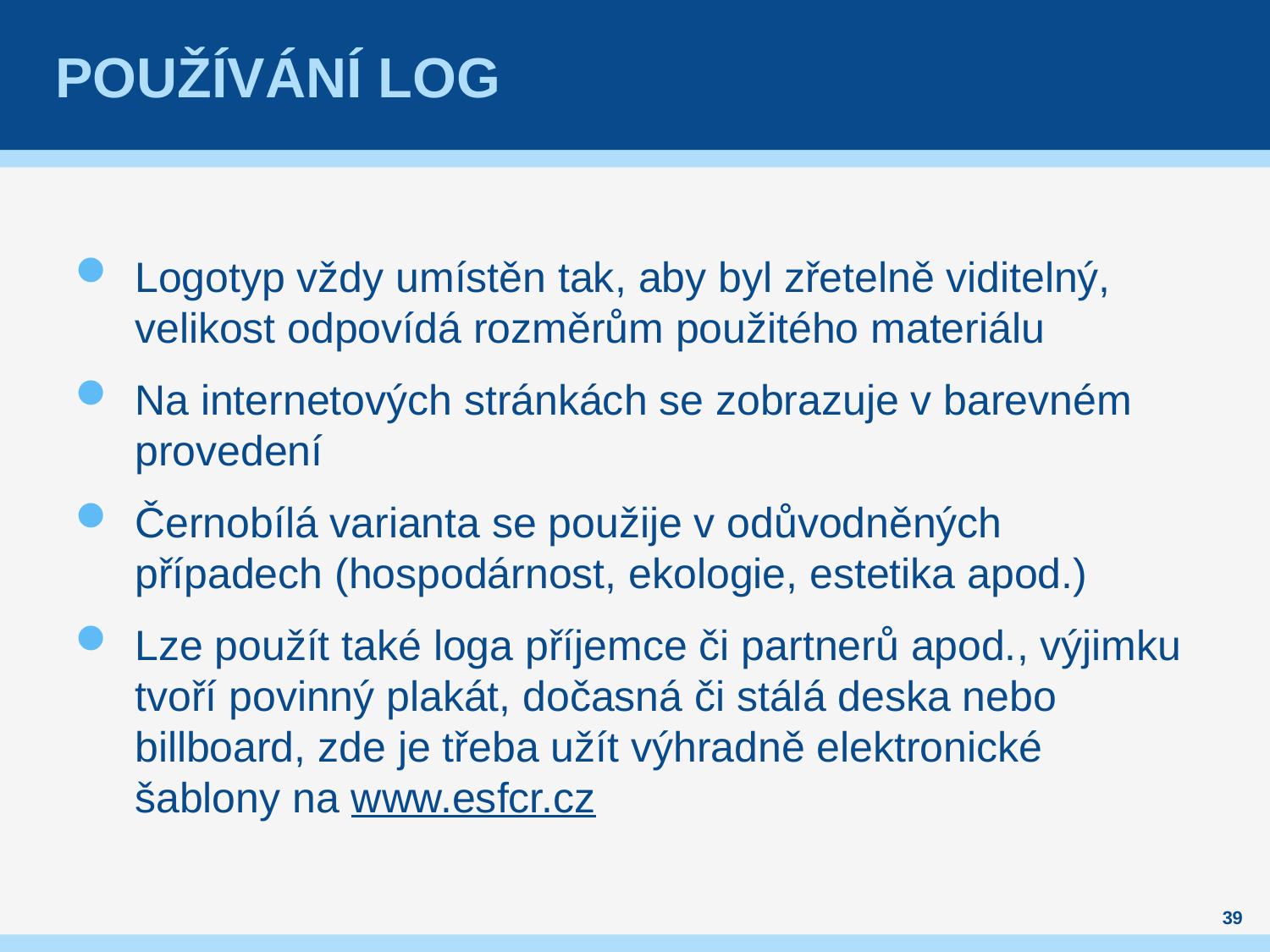

# Používání log
Logotyp vždy umístěn tak, aby byl zřetelně viditelný, velikost odpovídá rozměrům použitého materiálu
Na internetových stránkách se zobrazuje v barevném provedení
Černobílá varianta se použije v odůvodněných případech (hospodárnost, ekologie, estetika apod.)
Lze použít také loga příjemce či partnerů apod., výjimku tvoří povinný plakát, dočasná či stálá deska nebo billboard, zde je třeba užít výhradně elektronické šablony na www.esfcr.cz

39